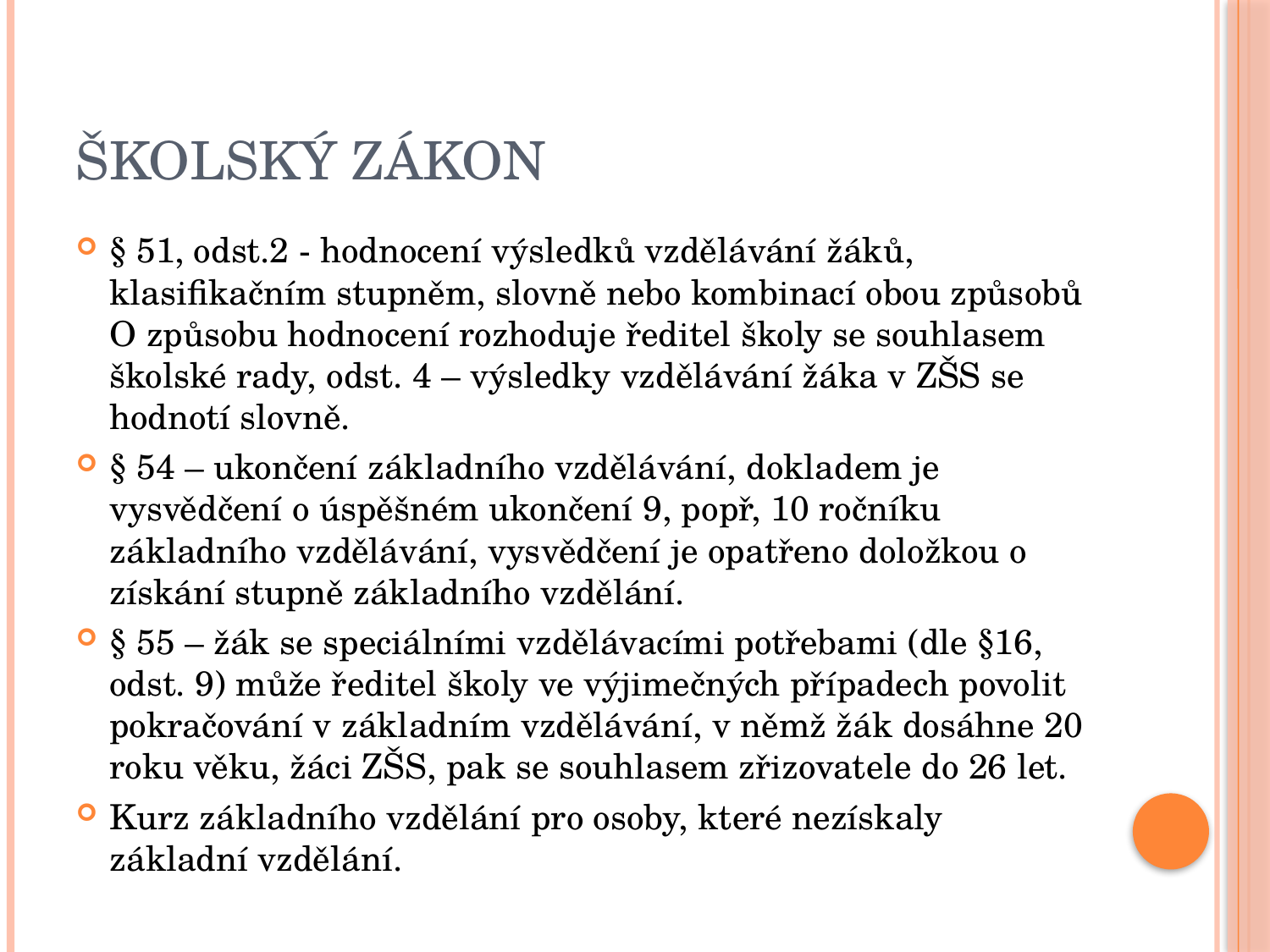

# Školský zákon
§ 51, odst.2 - hodnocení výsledků vzdělávání žáků, klasifikačním stupněm, slovně nebo kombinací obou způsobů O způsobu hodnocení rozhoduje ředitel školy se souhlasem školské rady, odst. 4 – výsledky vzdělávání žáka v ZŠS se hodnotí slovně.
§ 54 – ukončení základního vzdělávání, dokladem je vysvědčení o úspěšném ukončení 9, popř, 10 ročníku základního vzdělávání, vysvědčení je opatřeno doložkou o získání stupně základního vzdělání.
§ 55 – žák se speciálními vzdělávacími potřebami (dle §16, odst. 9) může ředitel školy ve výjimečných případech povolit pokračování v základním vzdělávání, v němž žák dosáhne 20 roku věku, žáci ZŠS, pak se souhlasem zřizovatele do 26 let.
Kurz základního vzdělání pro osoby, které nezískaly základní vzdělání.